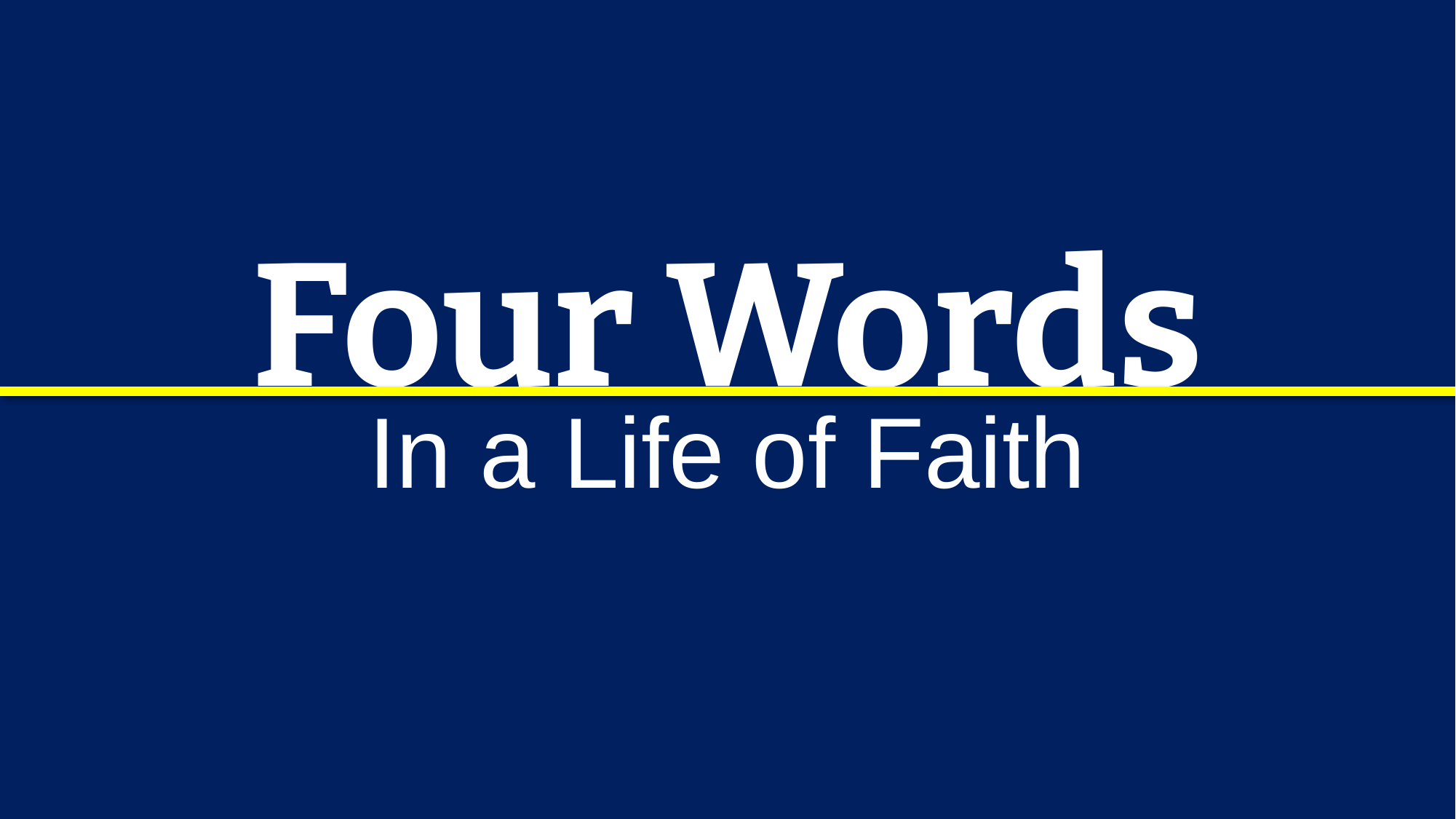

# Four Words
In a Life of Faith